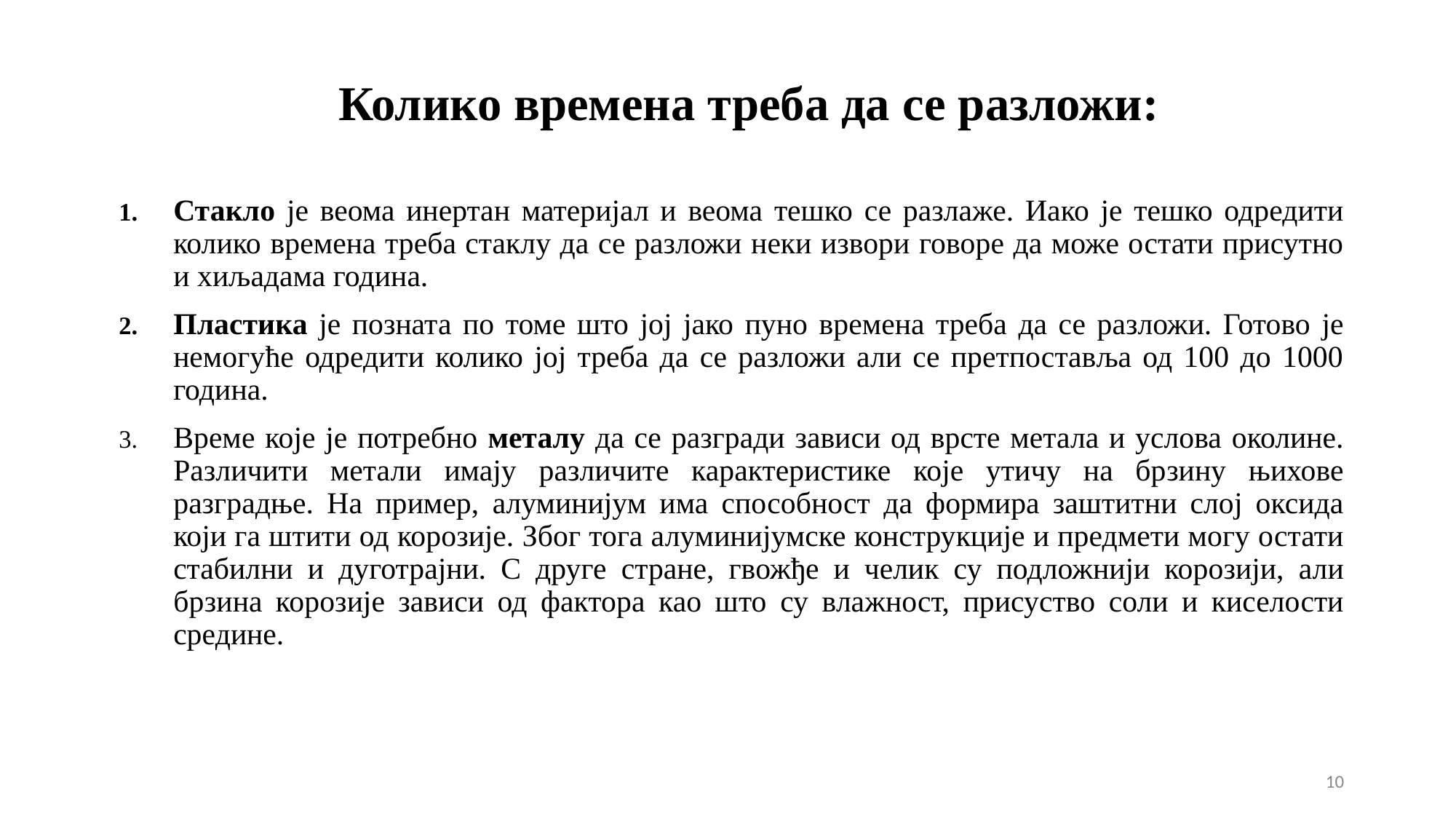

# Колико времена треба да се разложи:
Стакло је веома инертан материјал и веома тешко се разлаже. Иако је тешко одредити колико времена треба стаклу да се разложи неки извори говоре да може остати присутно и хиљадама година.
Пластика је позната по томе што јој јако пуно времена треба да се разложи. Готово је немогуће одредити колико јој треба да се разложи али се претпоставља од 100 до 1000 година.
Време које је потребно металу да се разгради зависи од врсте метала и услова околине. Различити метали имају различите карактеристике које утичу на брзину њихове разградње. На пример, алуминијум има способност да формира заштитни слој оксида који га штити од корозије. Због тога алуминијумске конструкције и предмети могу остати стабилни и дуготрајни. С друге стране, гвожђе и челик су подложнији корозији, али брзина корозије зависи од фактора као што су влажност, присуство соли и киселости средине.
10